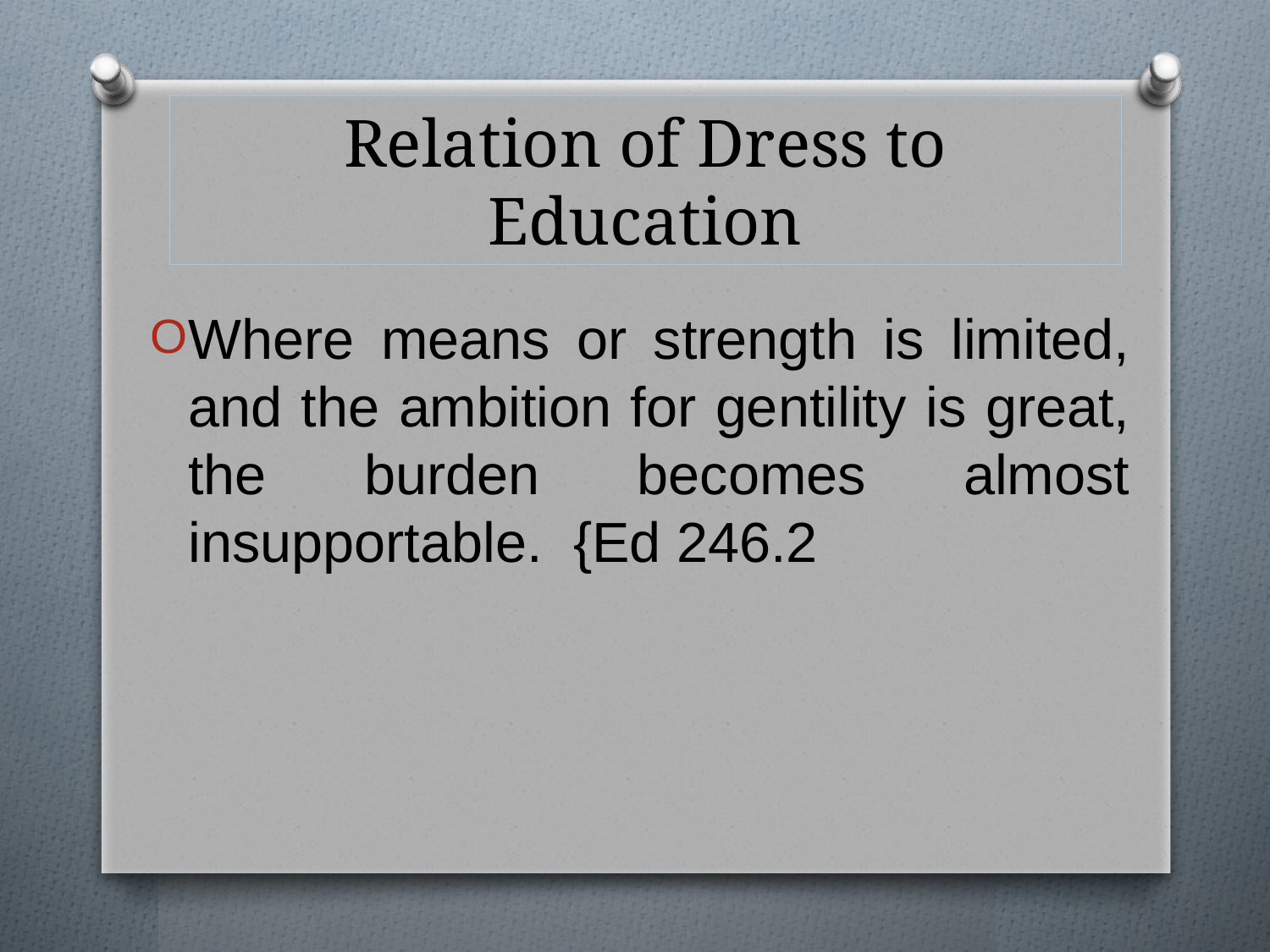

# Relation of Dress to Education
Where means or strength is limited, and the ambition for gentility is great, the burden becomes almost insupportable.  {Ed 246.2